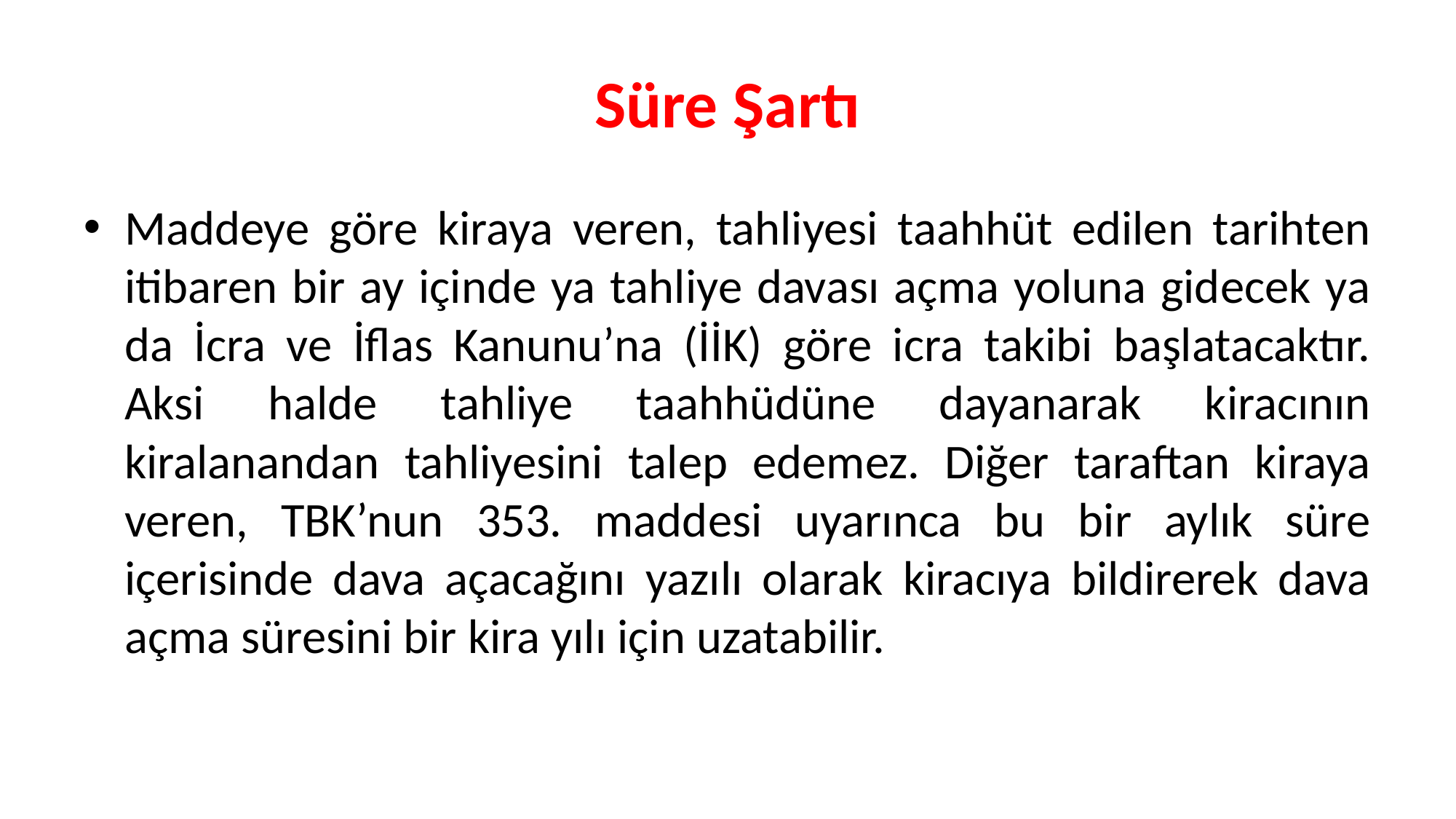

# Süre Şartı
Maddeye göre kiraya veren, tahliyesi taahhüt edilen tarihten itibaren bir ay içinde ya tahliye davası açma yoluna gidecek ya da İcra ve İflas Kanunu’na (İİK) göre icra takibi başlatacaktır. Aksi halde tahliye taahhüdüne dayanarak kiracının kiralanandan tahliyesini talep edemez. Diğer taraftan kiraya veren, TBK’nun 353. maddesi uyarınca bu bir aylık süre içerisinde dava açacağını yazılı olarak kiracıya bildirerek dava açma süresini bir kira yılı için uzatabilir.